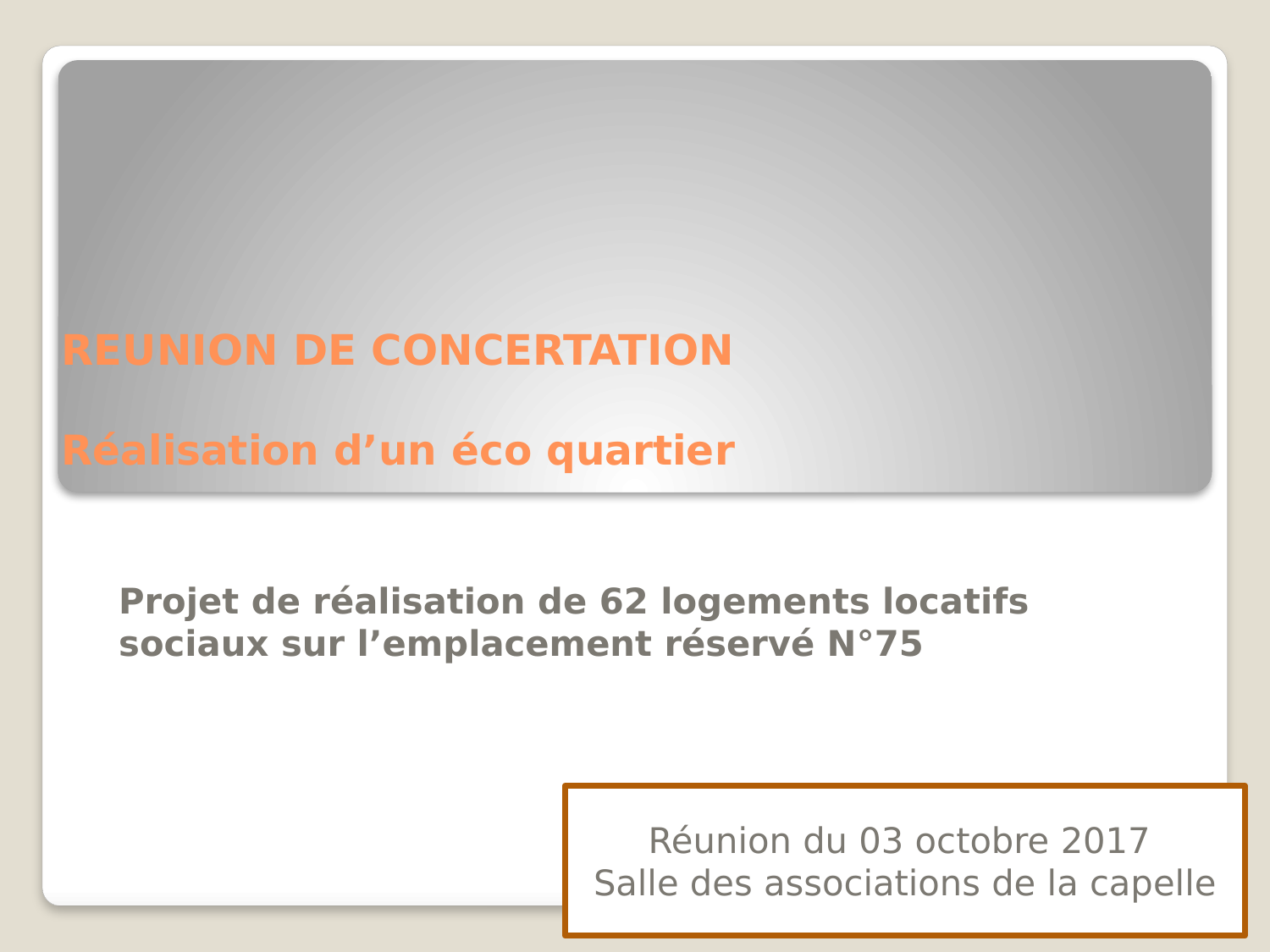

# REUNION DE CONCERTATION Réalisation d’un éco quartier

Projet de réalisation de 62 logements locatifs sociaux sur l’emplacement réservé N°75

Réunion du 03 octobre 2017
Salle des associations de la capelle